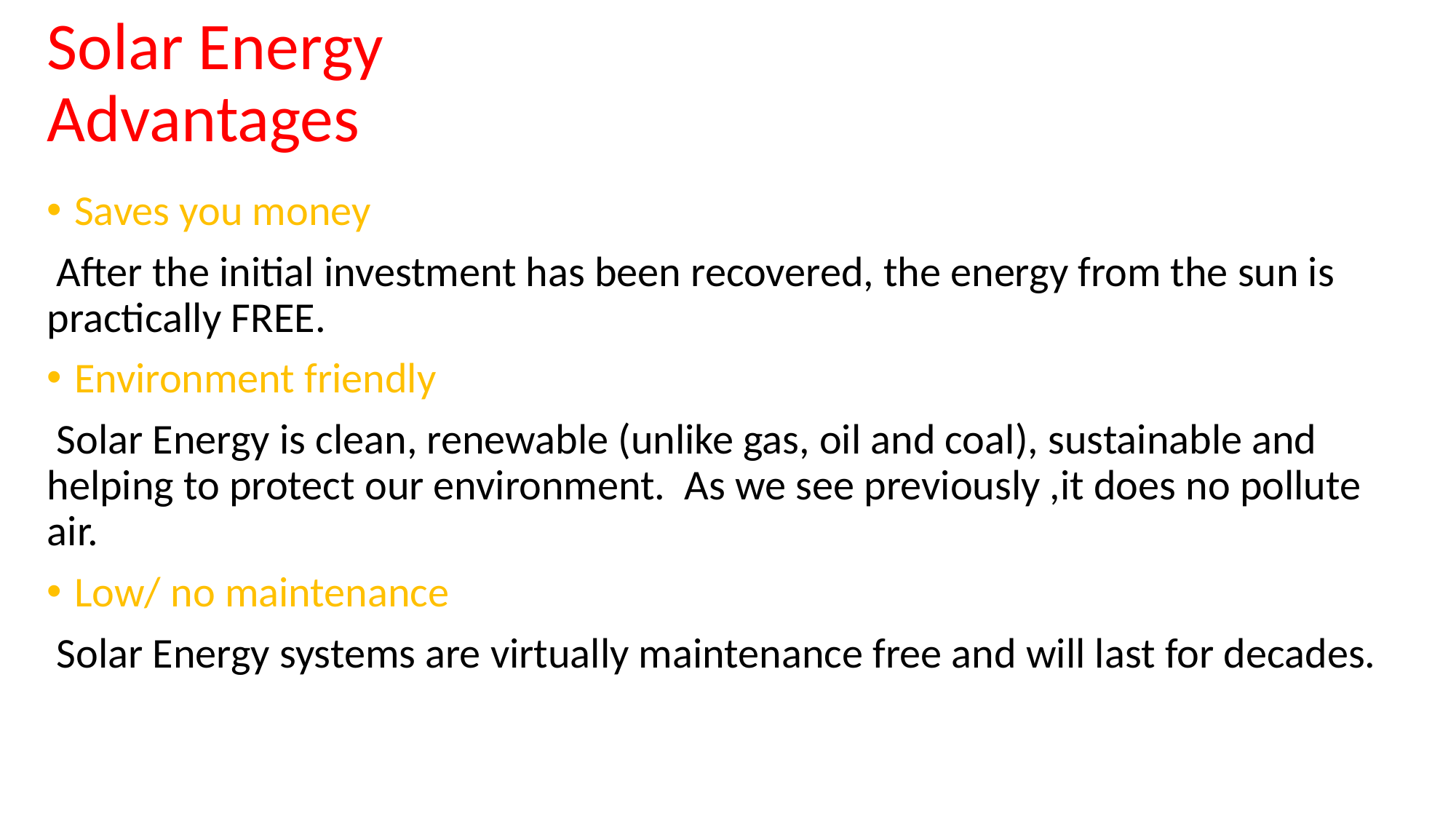

# Solar Energy Advantages
Saves you money
 After the initial investment has been recovered, the energy from the sun is practically FREE.
Environment friendly
 Solar Energy is clean, renewable (unlike gas, oil and coal), sustainable and helping to protect our environment.  As we see previously ,it does no pollute air.
Low/ no maintenance
 Solar Energy systems are virtually maintenance free and will last for decades.